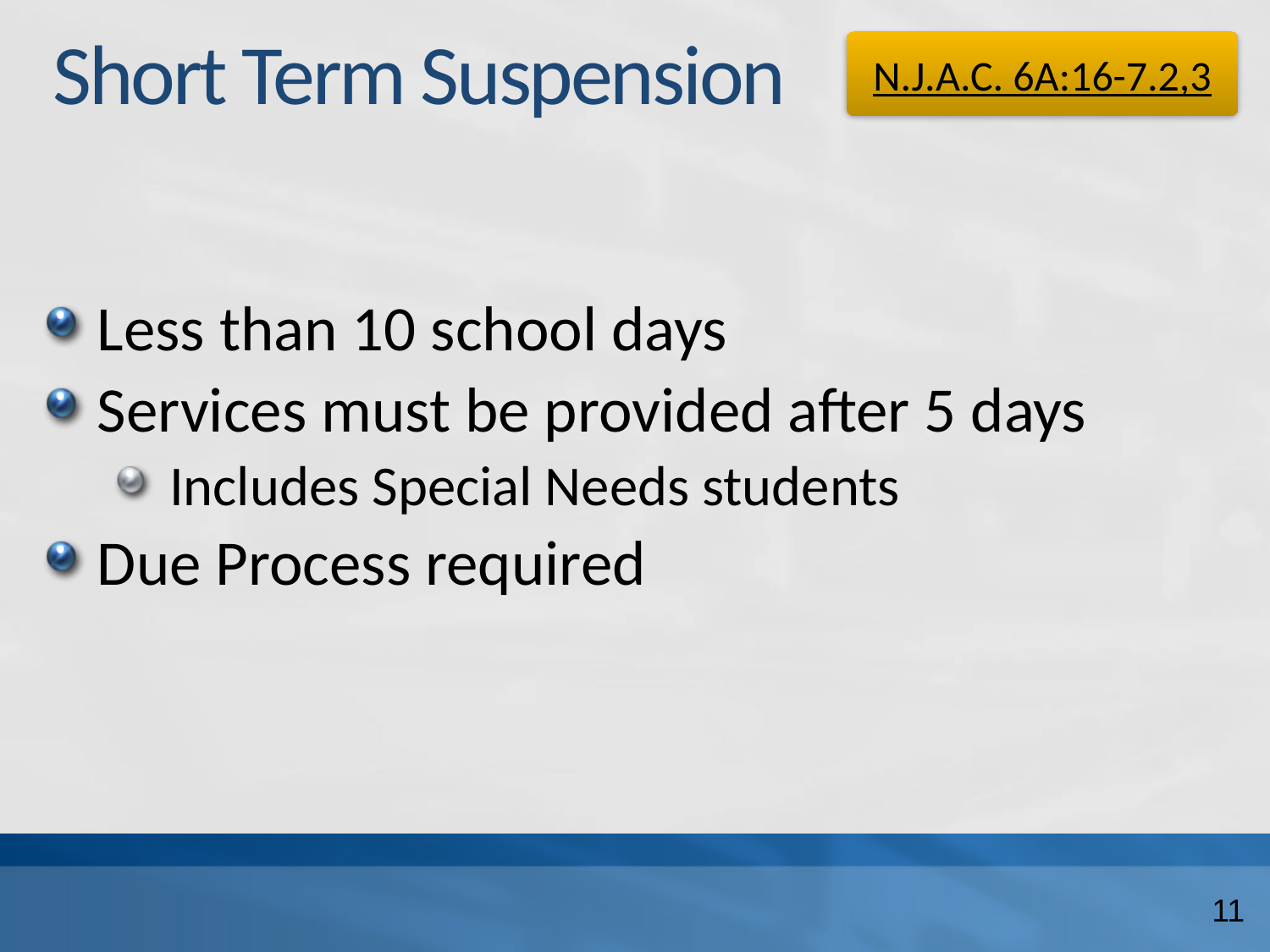

# Short Term Suspension
N.J.A.C. 6A:16-7.2,3
Less than 10 school days
Services must be provided after 5 days
Includes Special Needs students
Due Process required
11